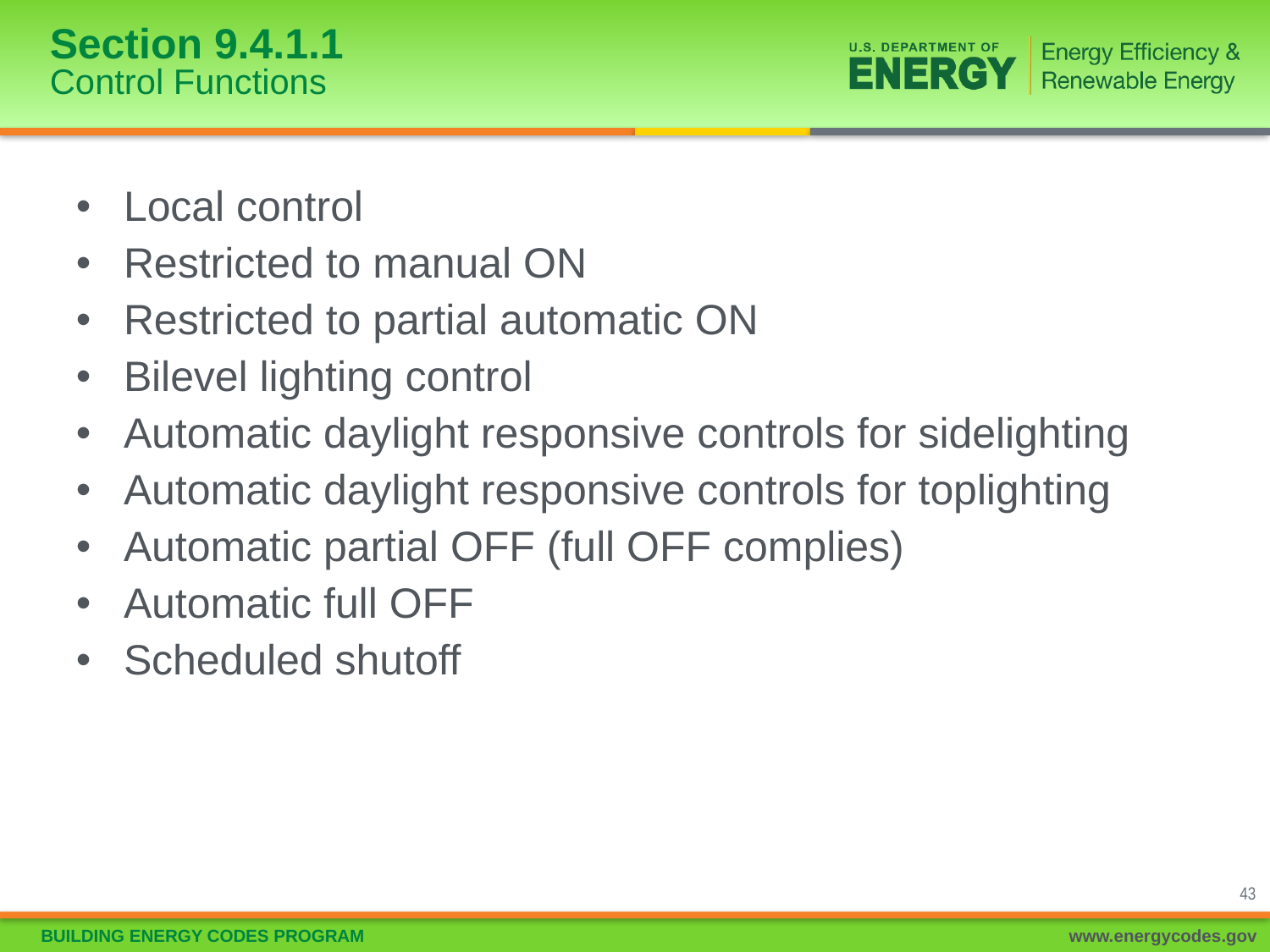

# Section 9.4.1.1 Control Functions
Local control
Restricted to manual ON
Restricted to partial automatic ON
Bilevel lighting control
Automatic daylight responsive controls for sidelighting
Automatic daylight responsive controls for toplighting
Automatic partial OFF (full OFF complies)
Automatic full OFF
Scheduled shutoff